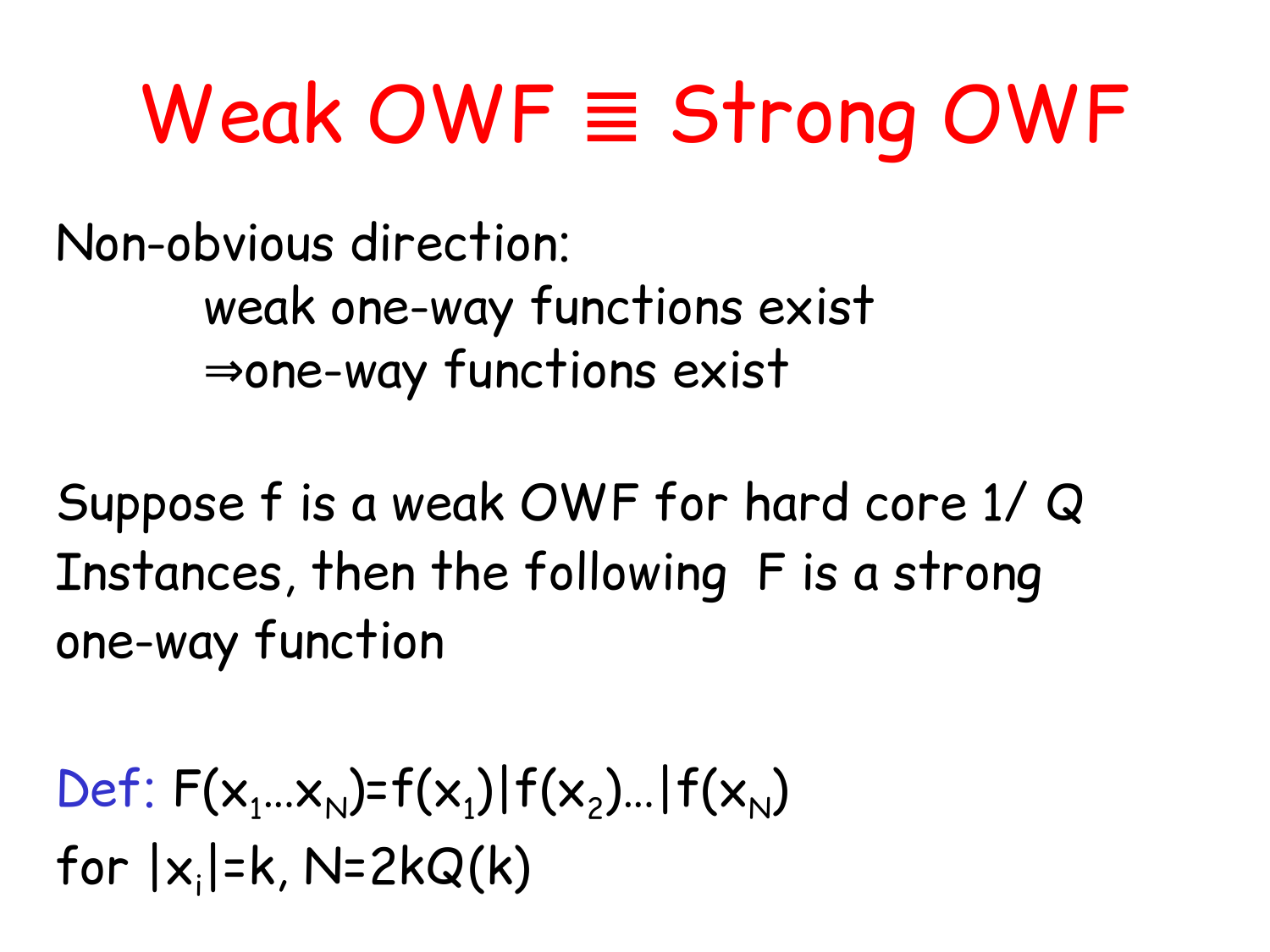

# Weak OWF ≣ Strong OWF
Non-obvious direction:
          weak one-way functions exist
          ⇒one-way functions exist

Suppose f is a weak OWF for hard core 1/ Q
Instances, then the following  F is a strong
one-way function

Def: F(x1…xN)=f(x1)|f(x2)…|f(xN)
for |xi|=k, N=2kQ(k)